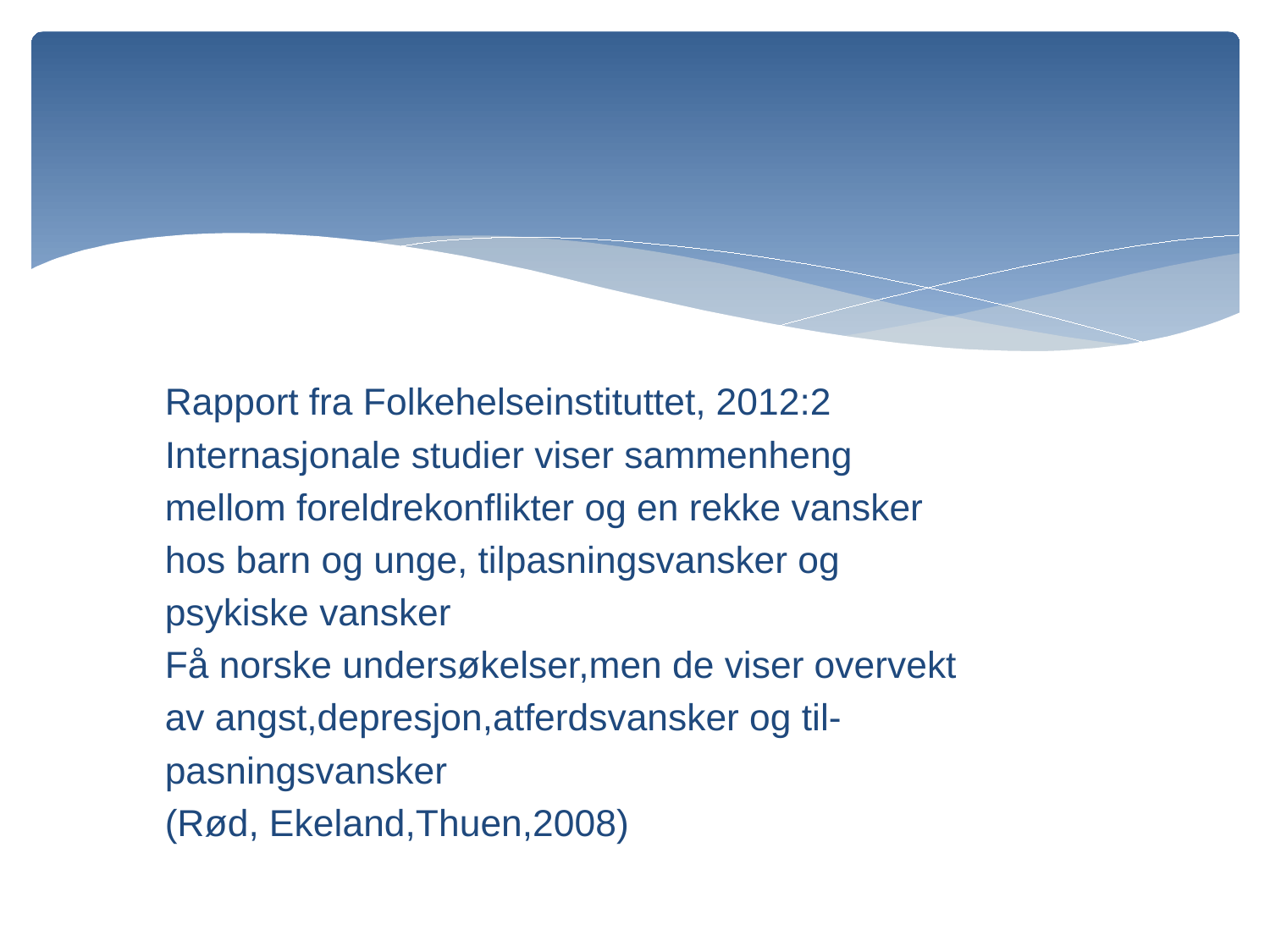

#
   Rapport fra Folkehelseinstituttet, 2012:2
   Internasjonale studier viser sammenheng
   mellom foreldrekonflikter og en rekke vansker
   hos barn og unge, tilpasningsvansker og
   psykiske vansker
   Få norske undersøkelser,men de viser overvekt
   av angst,depresjon,atferdsvansker og til-
   pasningsvansker
   (Rød, Ekeland,Thuen,2008)